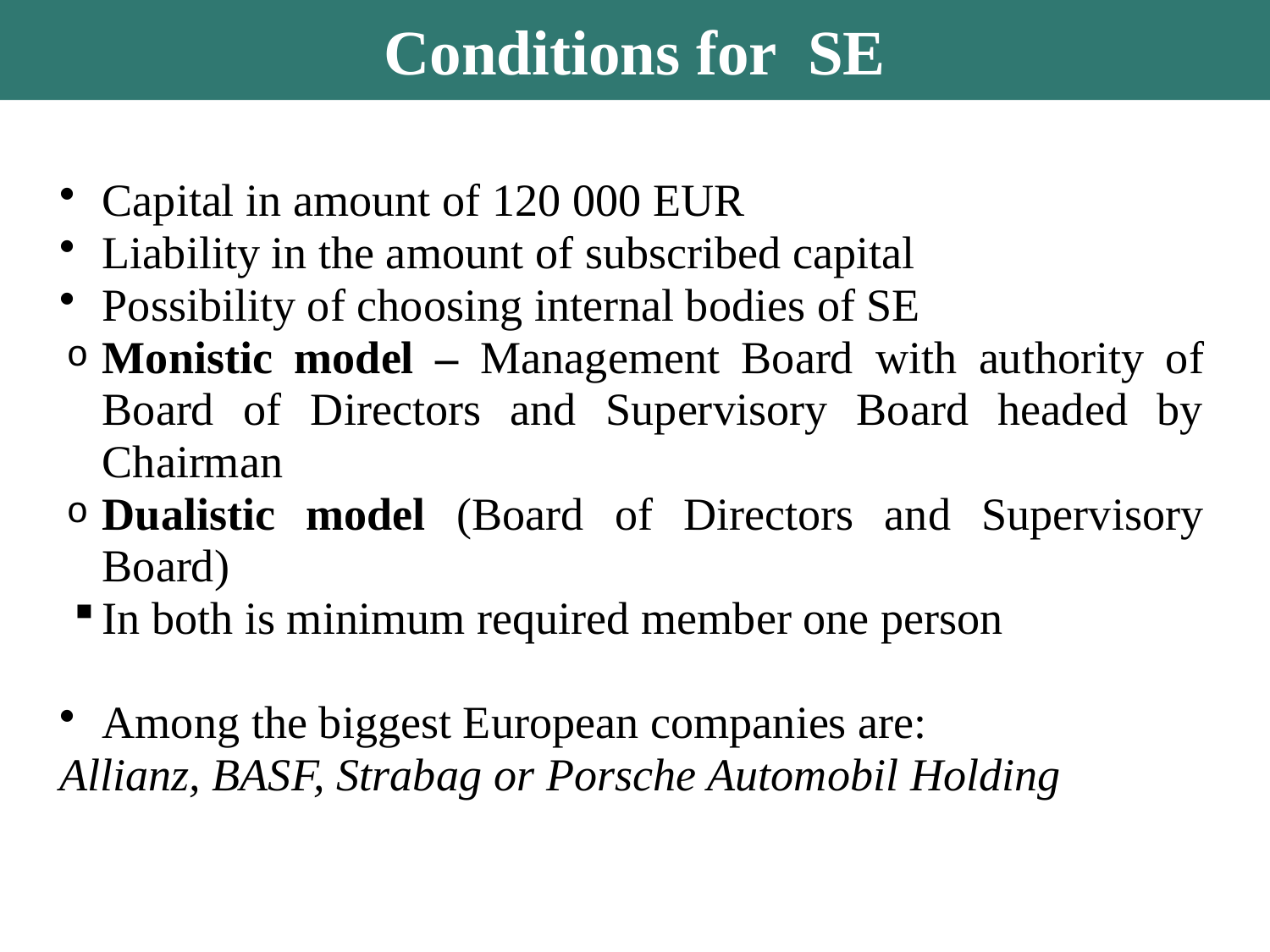

Conditions for  SE
Capital in amount of 120 000 EUR
Liability in the amount of subscribed capital
Possibility of choosing internal bodies of SE
Monistic model – Management Board with authority of Board of Directors and Supervisory Board headed by Chairman
Dualistic model (Board of Directors and Supervisory Board)
In both is minimum required member one person

Among the biggest European companies are:
Allianz, BASF, Strabag or Porsche Automobil Holding